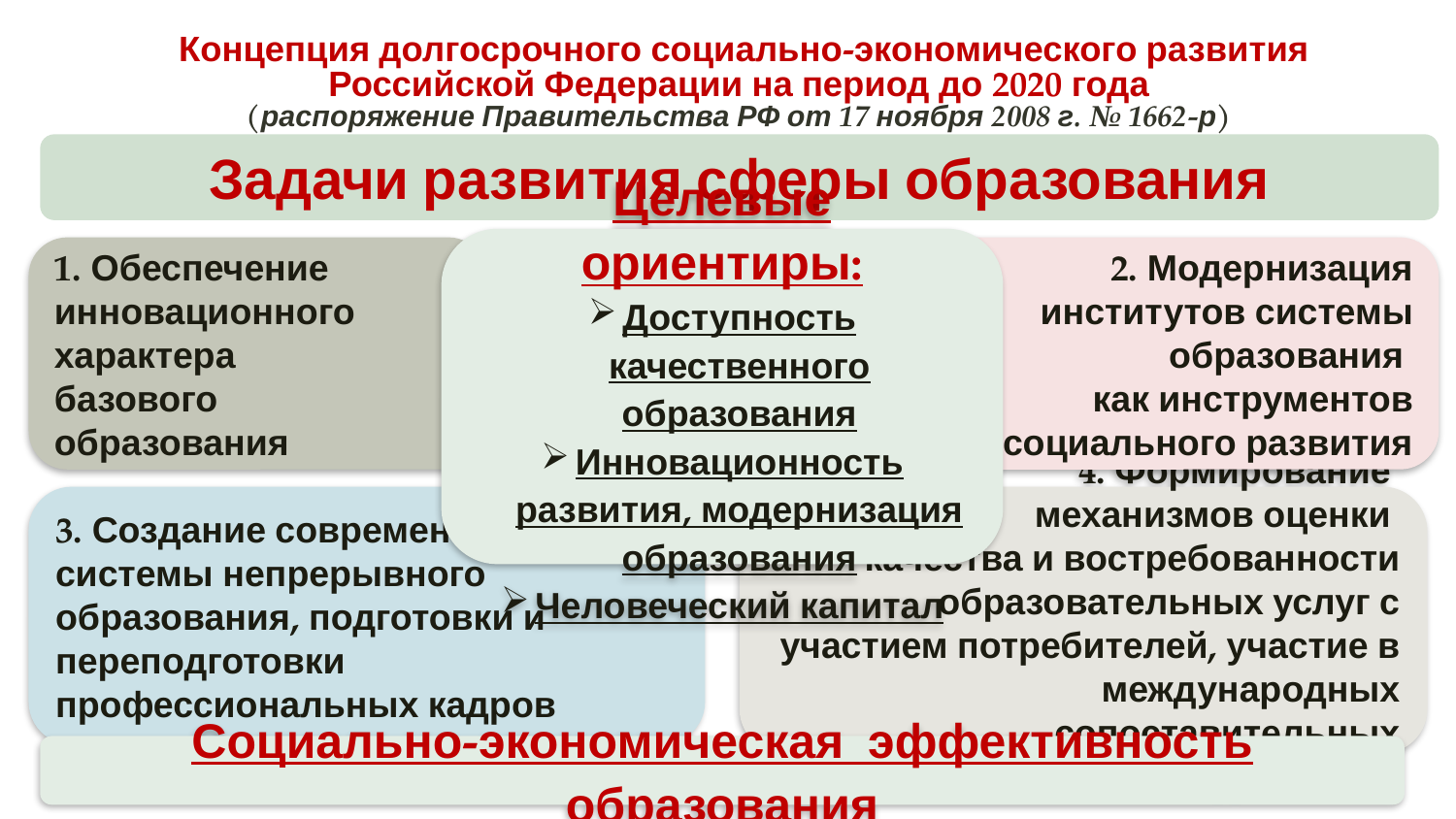

# Концепция долгосрочного социально-экономического развития Российской Федерации на период до 2020 года (распоряжение Правительства РФ от 17 ноября 2008 г. № 1662-р)
Задачи развития сферы образования

Целевые ориентиры:
Доступность качественного образования
Инновационность развития, модернизация образования
Человеческий капитал

1. Обеспечение инновационного характера
базового
образования
2. Модернизация институтов системы образования
как инструментов социального развития
3. Создание современной
системы непрерывного образования, подготовки и переподготовки профессиональных кадров
    4. Формирование
      механизмов оценки
качества и востребованности образовательных услуг с участием потребителей, участие в международных сопоставительных исследованиях

Социально-экономическая  эффективность образования